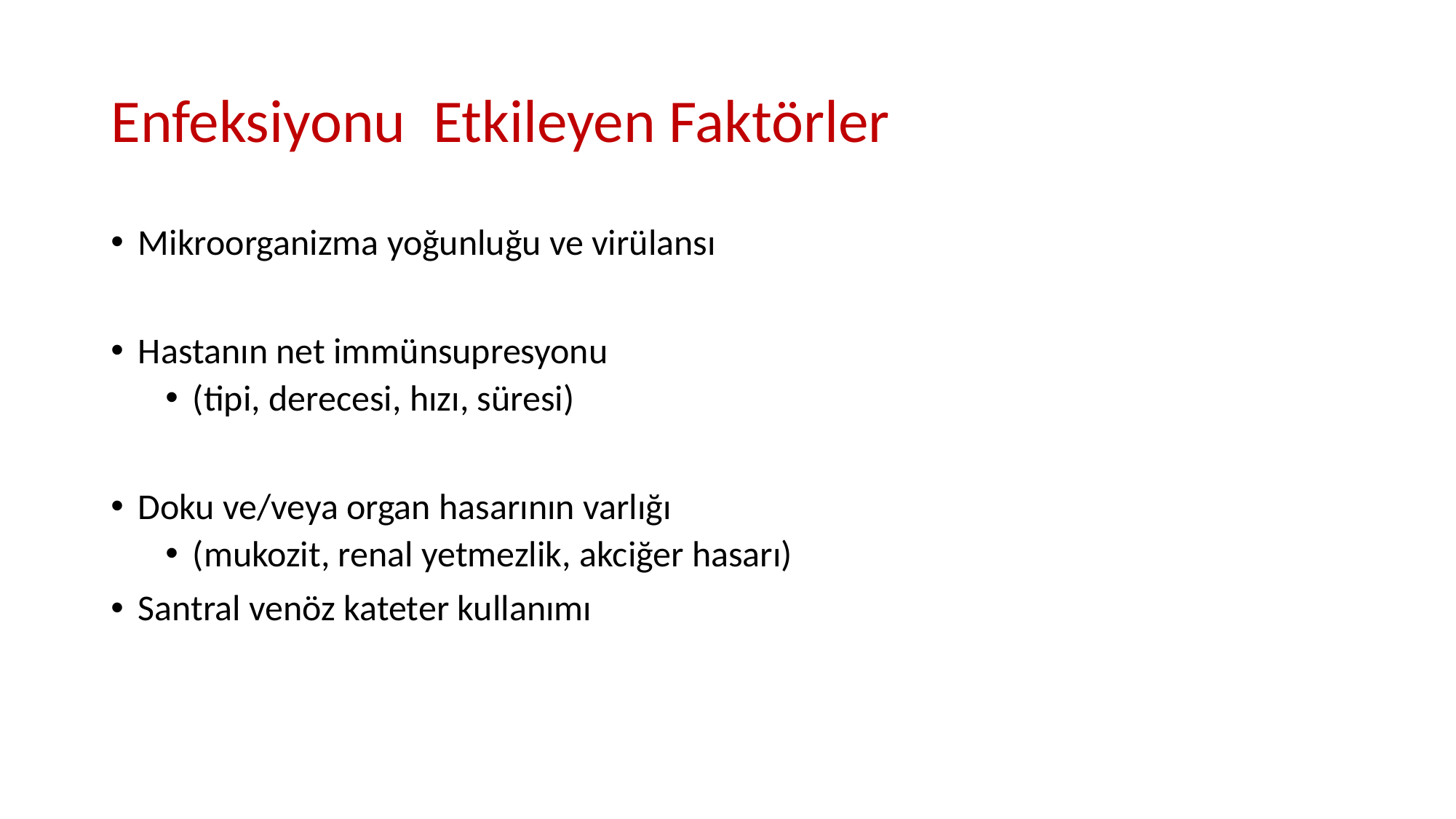

# Enfeksiyonu  Etkileyen Faktörler
Mikroorganizma yoğunluğu ve virülansı

Hastanın net immünsupresyonu
(tipi, derecesi, hızı, süresi)

Doku ve/veya organ hasarının varlığı
(mukozit, renal yetmezlik, akciğer hasarı)
Santral venöz kateter kullanımı